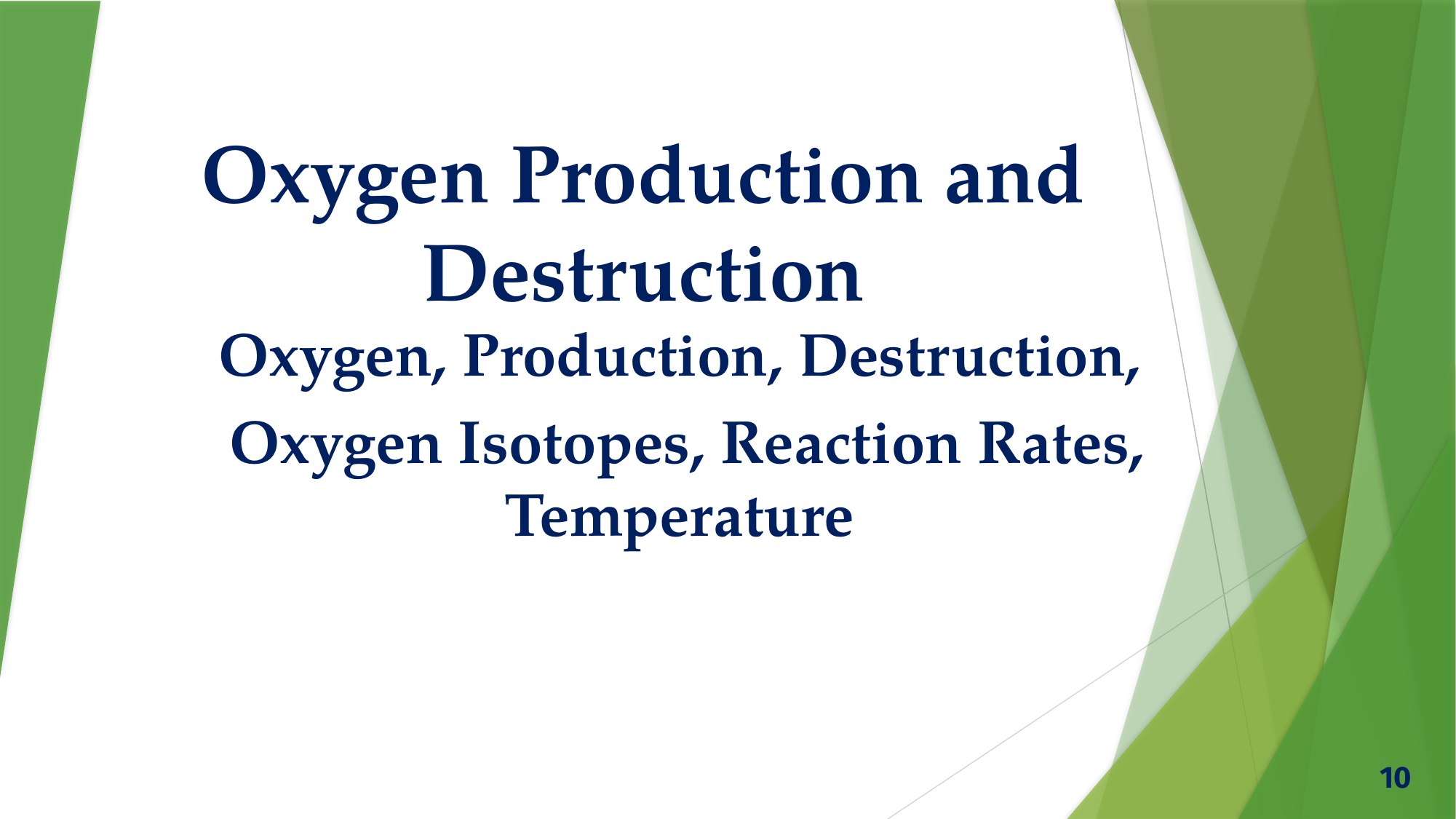

# Oxygen Production and Destruction
Oxygen, Production, Destruction,
Oxygen Isotopes, Reaction Rates, Temperature
10